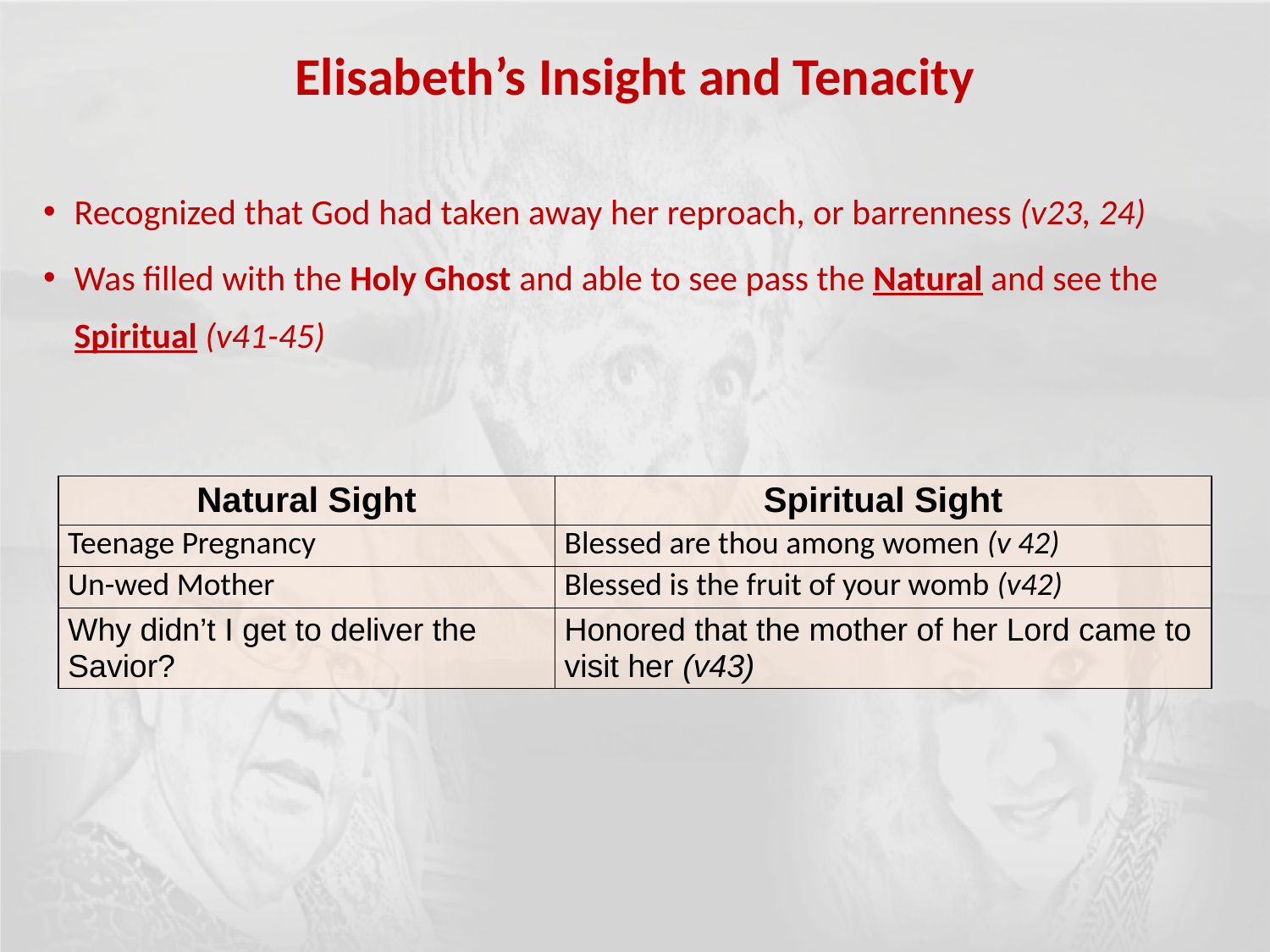

Elisabeth’s Insight and Tenacity

Recognized that God had taken away her reproach, or barrenness (v23, 24)
Was filled with the Holy Ghost and able to see pass the Natural and see the Spiritual (v41-45)

| Natural Sight | Spiritual Sight |
| --- | --- |
| Teenage Pregnancy | Blessed are thou among women (v 42) |
| Un-wed Mother | Blessed is the fruit of your womb (v42) |
| Why didn’t I get to deliver the Savior? | Honored that the mother of her Lord came to visit her (v43) |